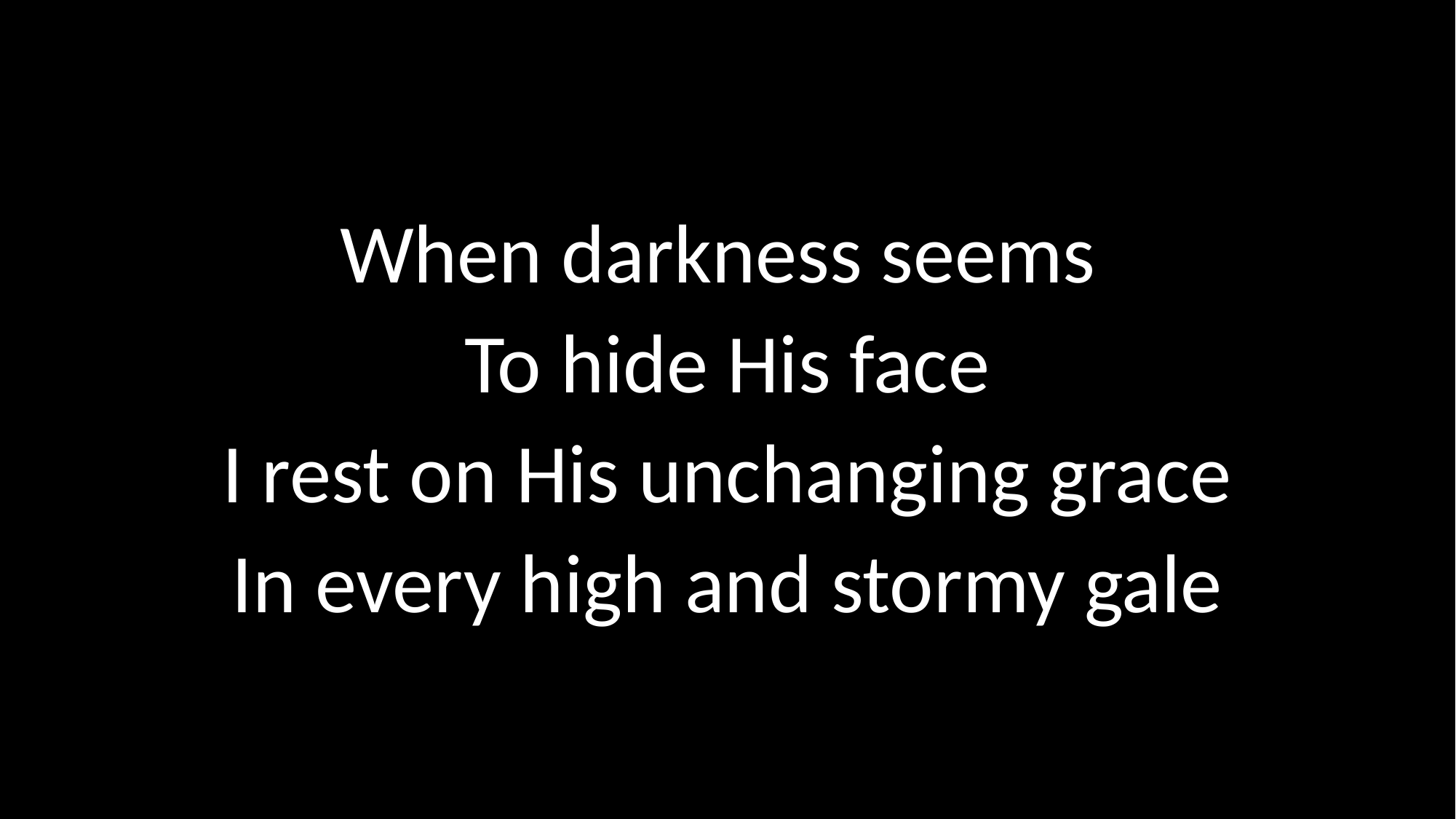

# When darkness seems To hide His face I rest on His unchanging grace In every high and stormy gale